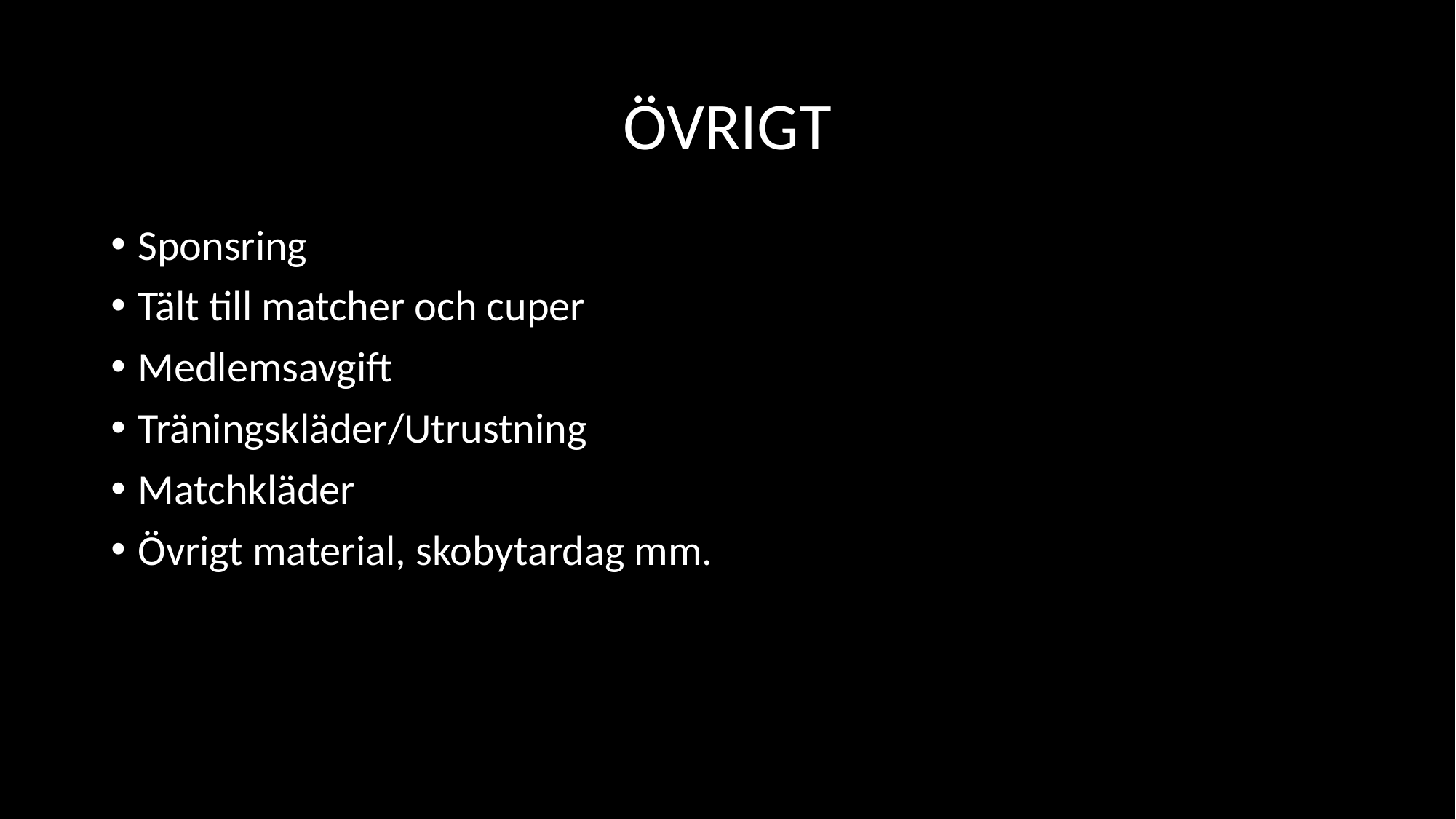

ÖVRIGT
Sponsring
Tält till matcher och cuper
Medlemsavgift
Träningskläder/Utrustning
Matchkläder
Övrigt material, skobytardag mm.